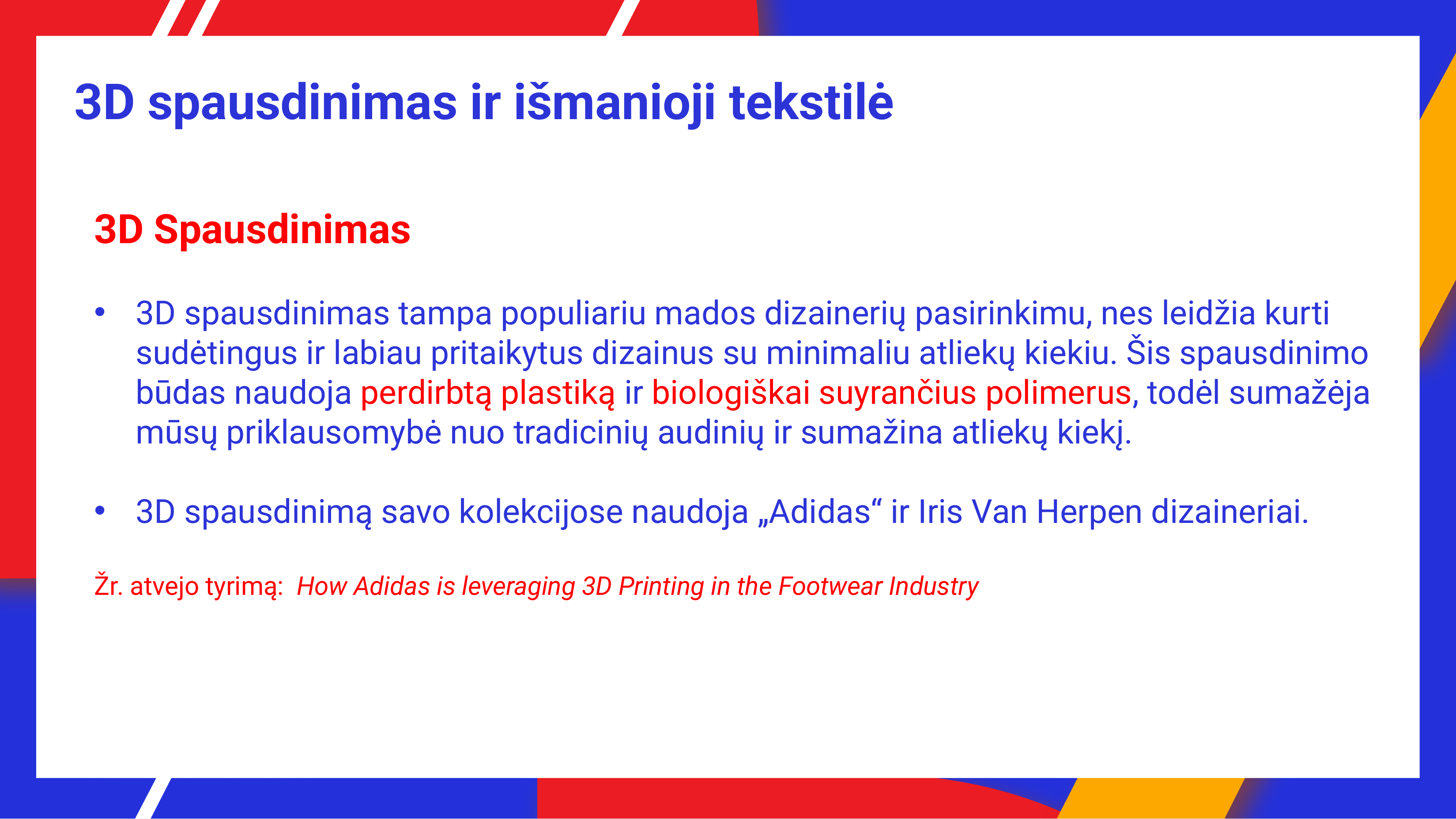

# 3D spausdinimas ir išmanioji tekstilė
3D Spausdinimas

3D spausdinimas tampa populiariu mados dizainerių pasirinkimu, nes leidžia kurti sudėtingus ir labiau pritaikytus dizainus su minimaliu atliekų kiekiu. Šis spausdinimo būdas naudoja perdirbtą plastiką ir biologiškai suyrančius polimerus, todėl sumažėja mūsų priklausomybė nuo tradicinių audinių ir sumažina atliekų kiekį.

3D spausdinimą savo kolekcijose naudoja „Adidas“ ir Iris Van Herpen dizaineriai.

Žr. atvejo tyrimą:  How Adidas is leveraging 3D Printing in the Footwear Industry